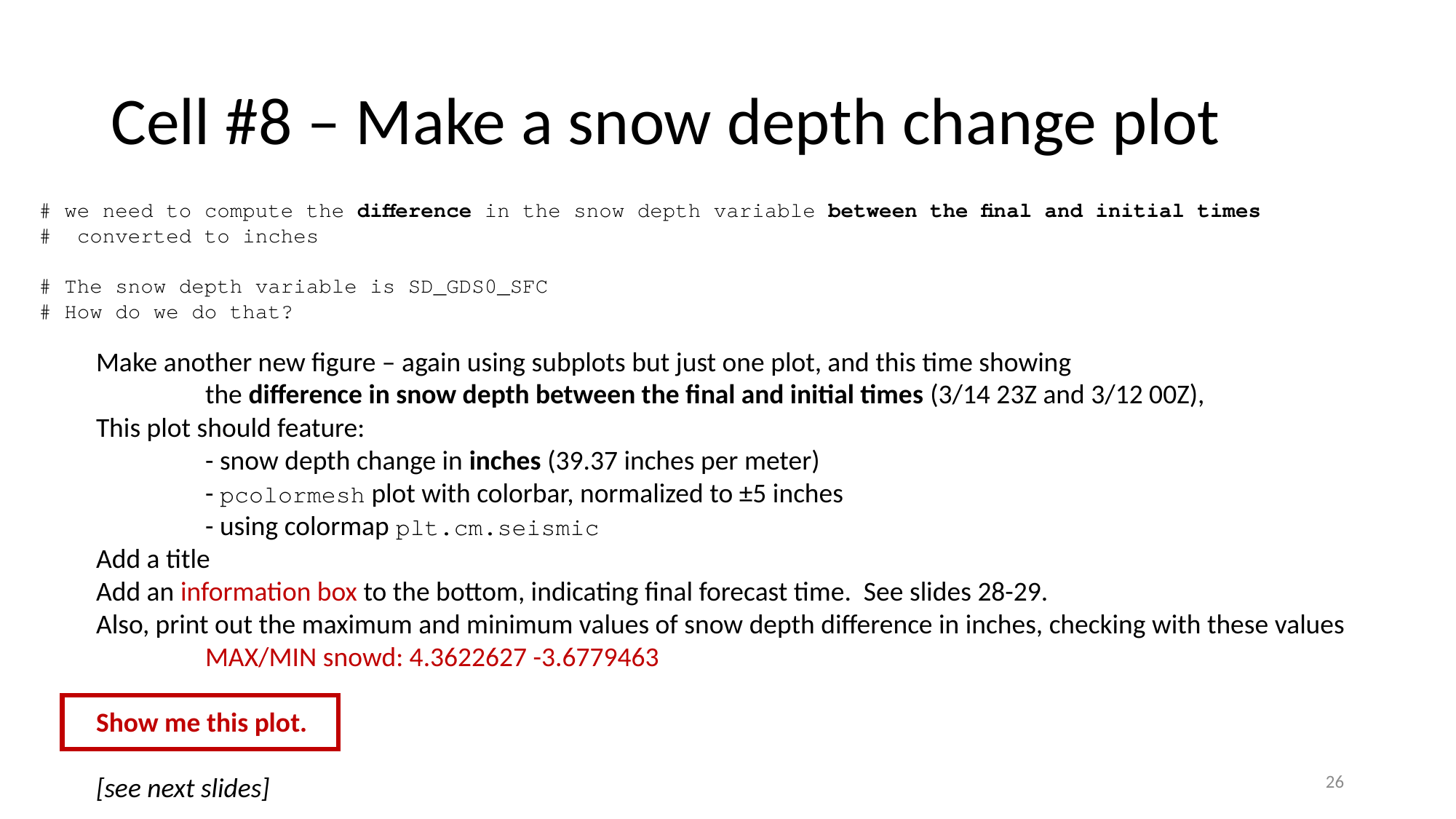

# Cell #8 – Make a snow depth change plot
# we need to compute the difference in the snow depth variable between the final and initial times
#  converted to inches

# The snow depth variable is SD_GDS0_SFC
# How do we do that?
Make another new figure – again using subplots but just one plot, and this time showing
	the difference in snow depth between the final and initial times (3/14 23Z and 3/12 00Z),
This plot should feature:
	- snow depth change in inches (39.37 inches per meter)
	- pcolormesh plot with colorbar, normalized to ±5 inches
	- using colormap plt.cm.seismic
Add a title
Add an information box to the bottom, indicating final forecast time.  See slides 28-29.
Also, print out the maximum and minimum values of snow depth difference in inches, checking with these values
	MAX/MIN snowd: 4.3622627 -3.6779463

Show me this plot.

[see next slides]

26